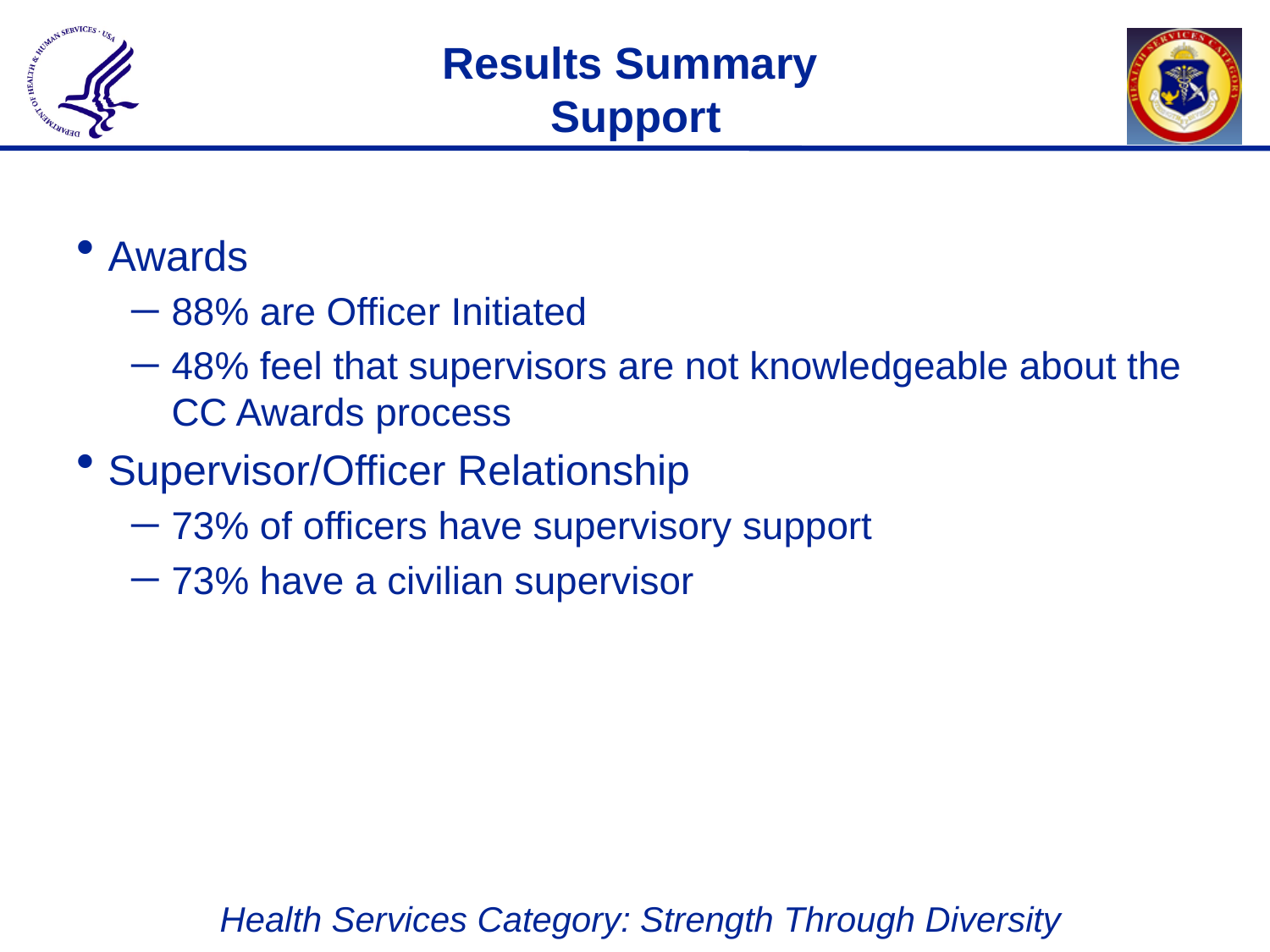

# Results Summary Support
Awards
88% are Officer Initiated
48% feel that supervisors are not knowledgeable about the CC Awards process
Supervisor/Officer Relationship
73% of officers have supervisory support
73% have a civilian supervisor